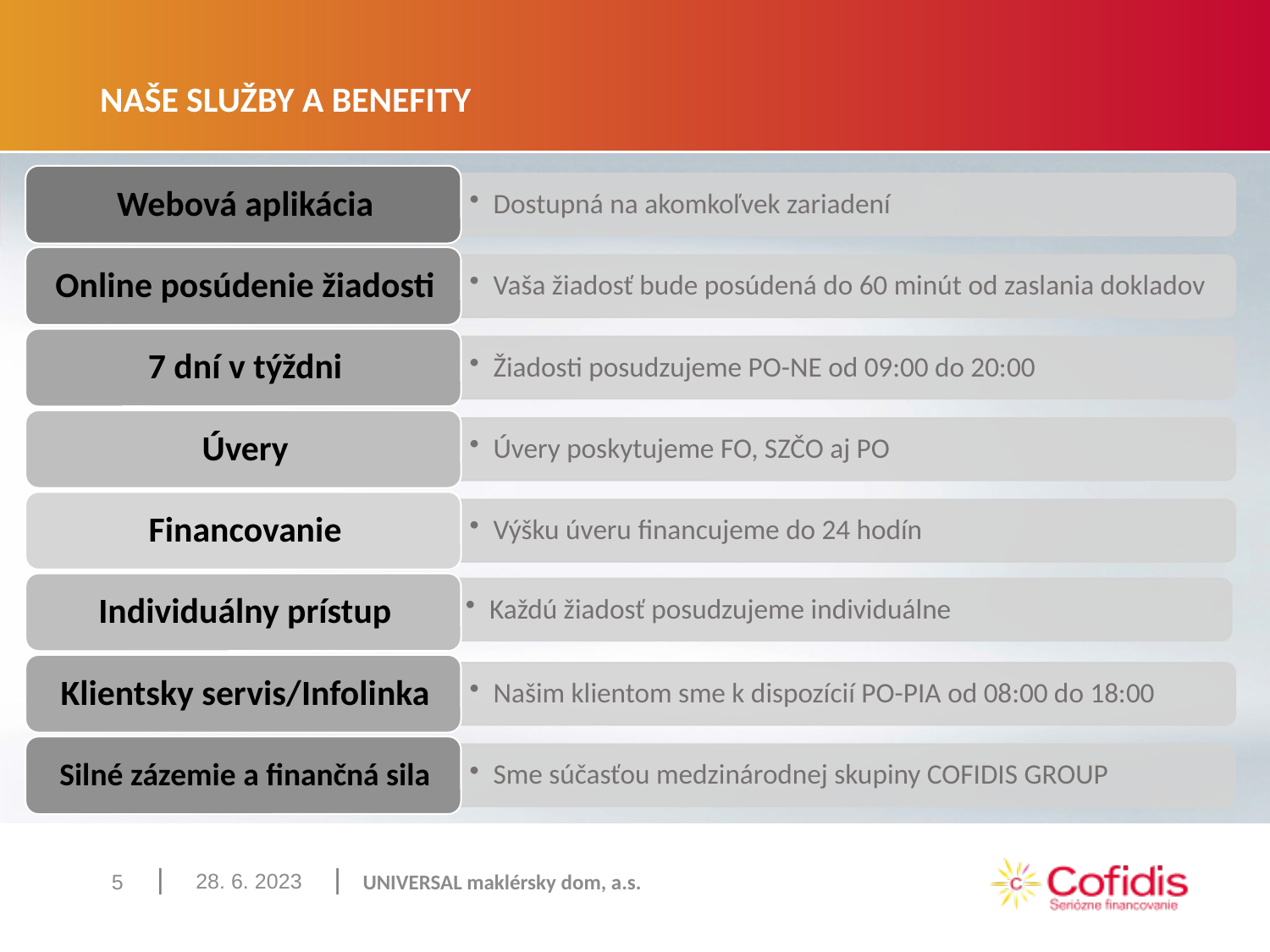

# NAŠE SLUŽBY A BENEFITY
Dostupná na akomkoľvek zariadení
Webová aplikácia
Vaša žiadosť bude posúdená do 60 minút od zaslania dokladov
Online posúdenie žiadosti
Žiadosti posudzujeme PO-NE od 09:00 do 20:00
7 dní v týždni
Úvery poskytujeme FO, SZČO aj PO
Úvery
Výšku úveru financujeme do 24 hodín
Financovanie
Každú žiadosť posudzujeme individuálne
Individuálny prístup
Našim klientom sme k dispozícií PO-PIA od 08:00 do 18:00
Klientsky servis/Infolinka
Sme súčasťou medzinárodnej skupiny COFIDIS GROUP
Silné zázemie a finančná sila
28. 6. 2023
5
UNIVERSAL maklérsky dom, a.s.